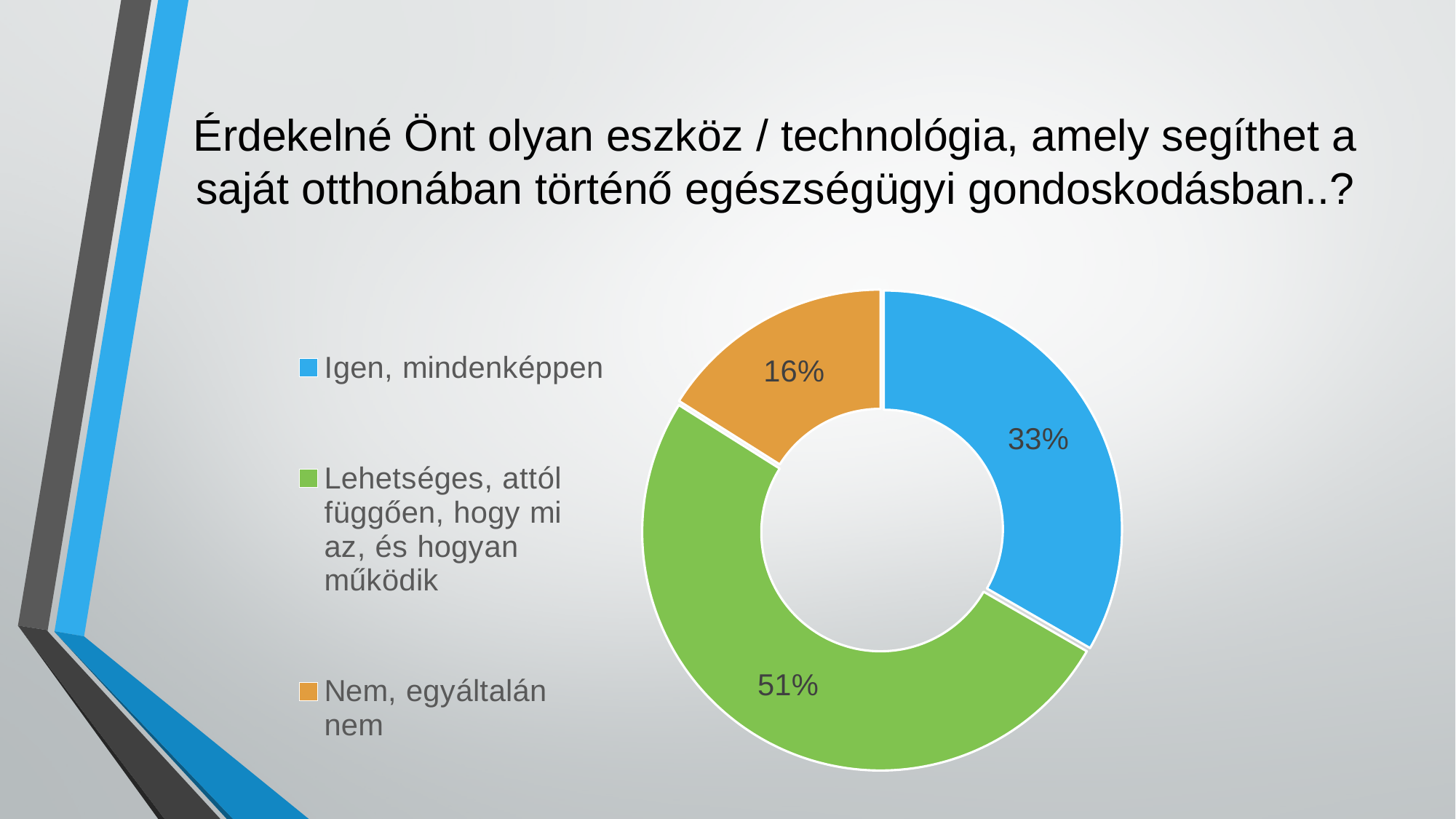

# Érdekelné Önt olyan eszköz / technológia, amely segíthet a saját otthonában történő egészségügyi gondoskodásban..?

### Chart

| Category |  |
|---|---|
| Igen, mindenképpen | 108.0 |
| Lehetséges, attól függően, hogy mi az, és hogyan működik | 164.0 |
| Nem, egyáltalán nem | 52.0 |